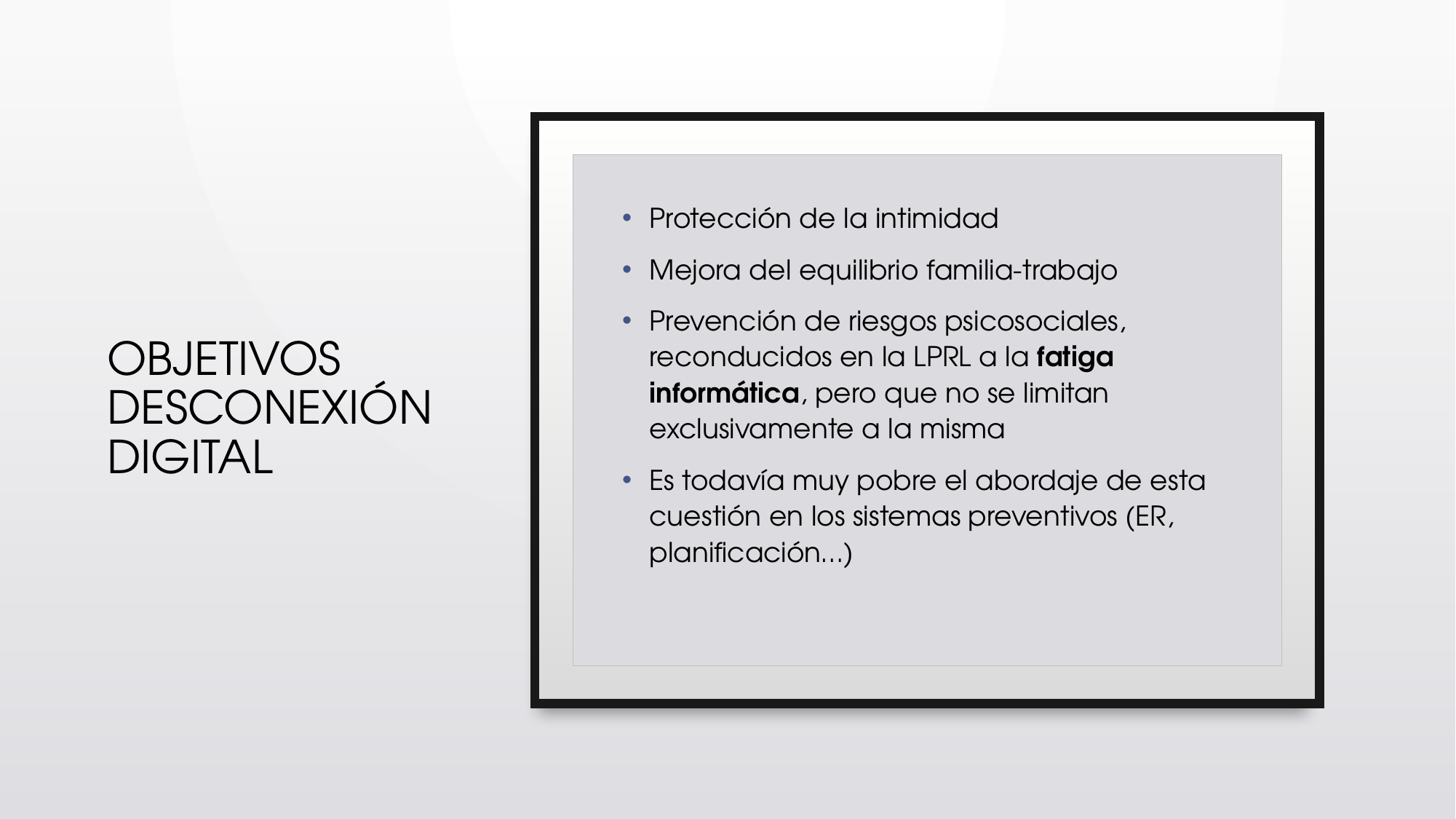

# OBJETIVOS DESCONEXIÓN DIGITAL

Protección de la intimidad
Mejora del equilibrio familia-trabajo
Prevención de riesgos psicosociales, reconducidos en la LPRL a la fatiga informática, pero que no se limitan exclusivamente a la misma
Es todavía muy pobre el abordaje de esta cuestión en los sistemas preventivos (ER, planificación…)